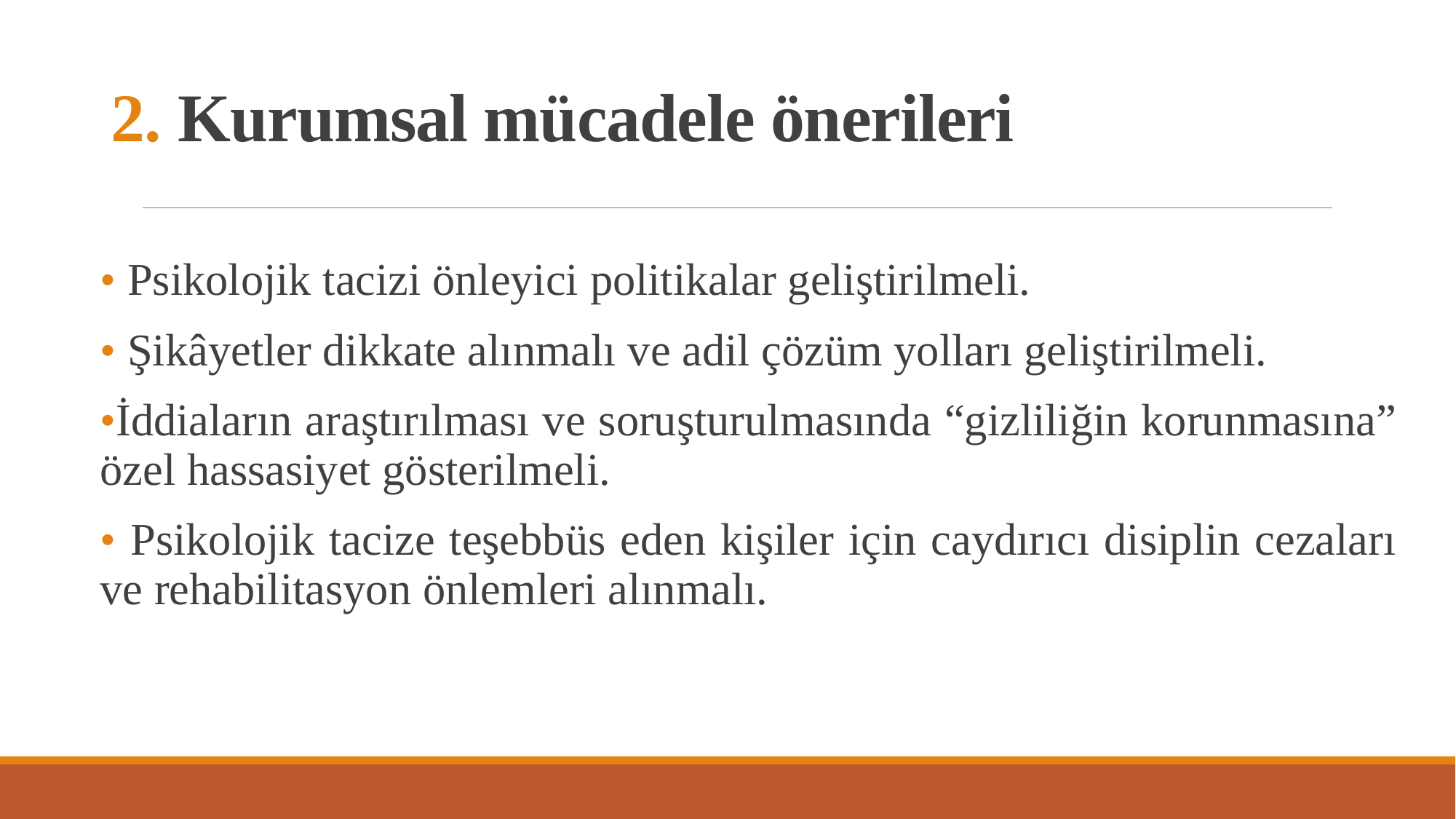

# 2. Kurumsal mücadele önerileri
• Psikolojik tacizi önleyici politikalar geliştirilmeli.
• Şikâyetler dikkate alınmalı ve adil çözüm yolları geliştirilmeli.
•İddiaların araştırılması ve soruşturulmasında “gizliliğin korunmasına” özel hassasiyet gösterilmeli.
• Psikolojik tacize teşebbüs eden kişiler için caydırıcı disiplin cezaları ve rehabilitasyon önlemleri alınmalı.